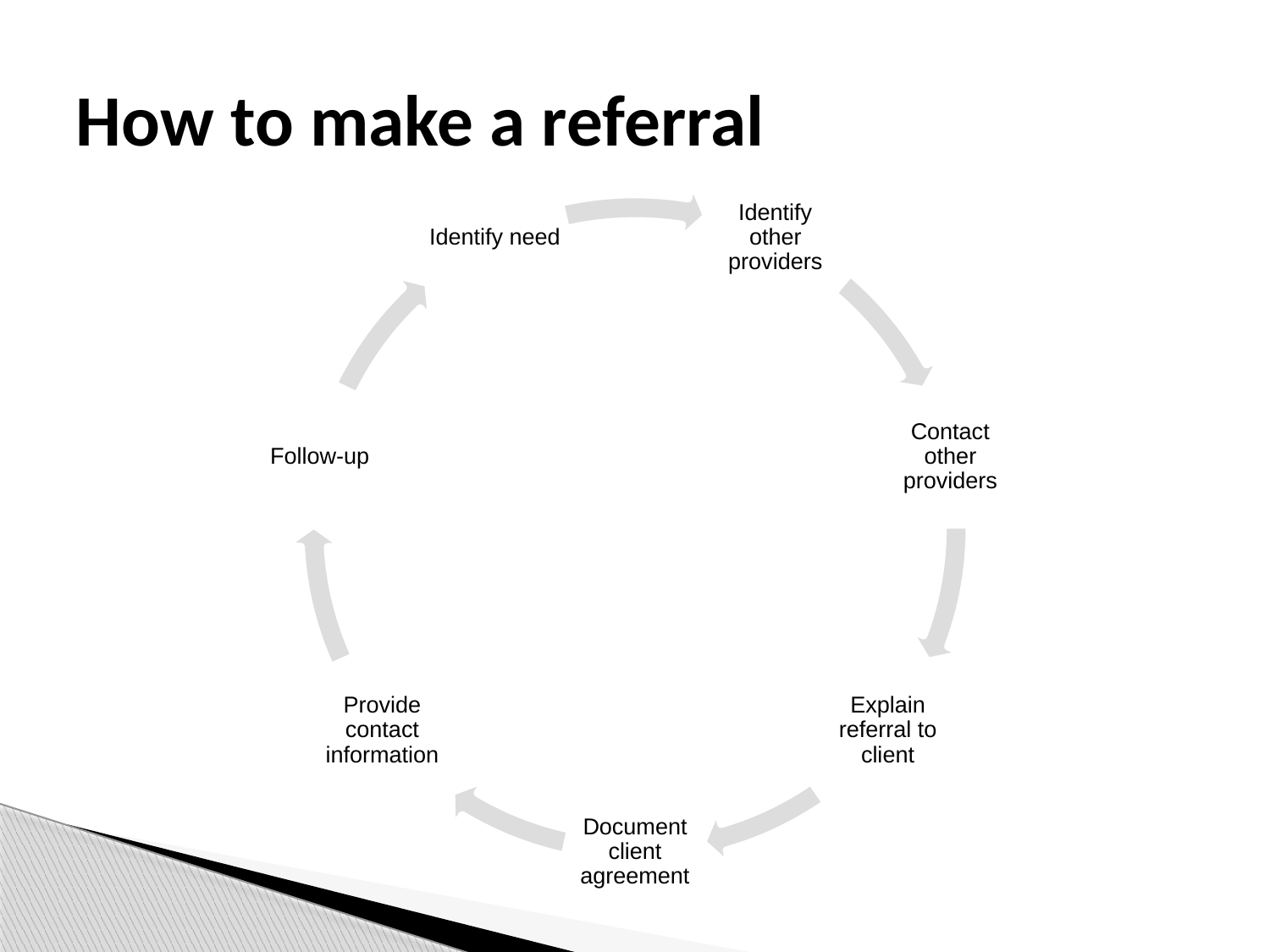

# How to make a referral
Identify other providers
Contact other providers
Explain referral to client
Document client agreement
Provide contact information
Follow-up
Identify need